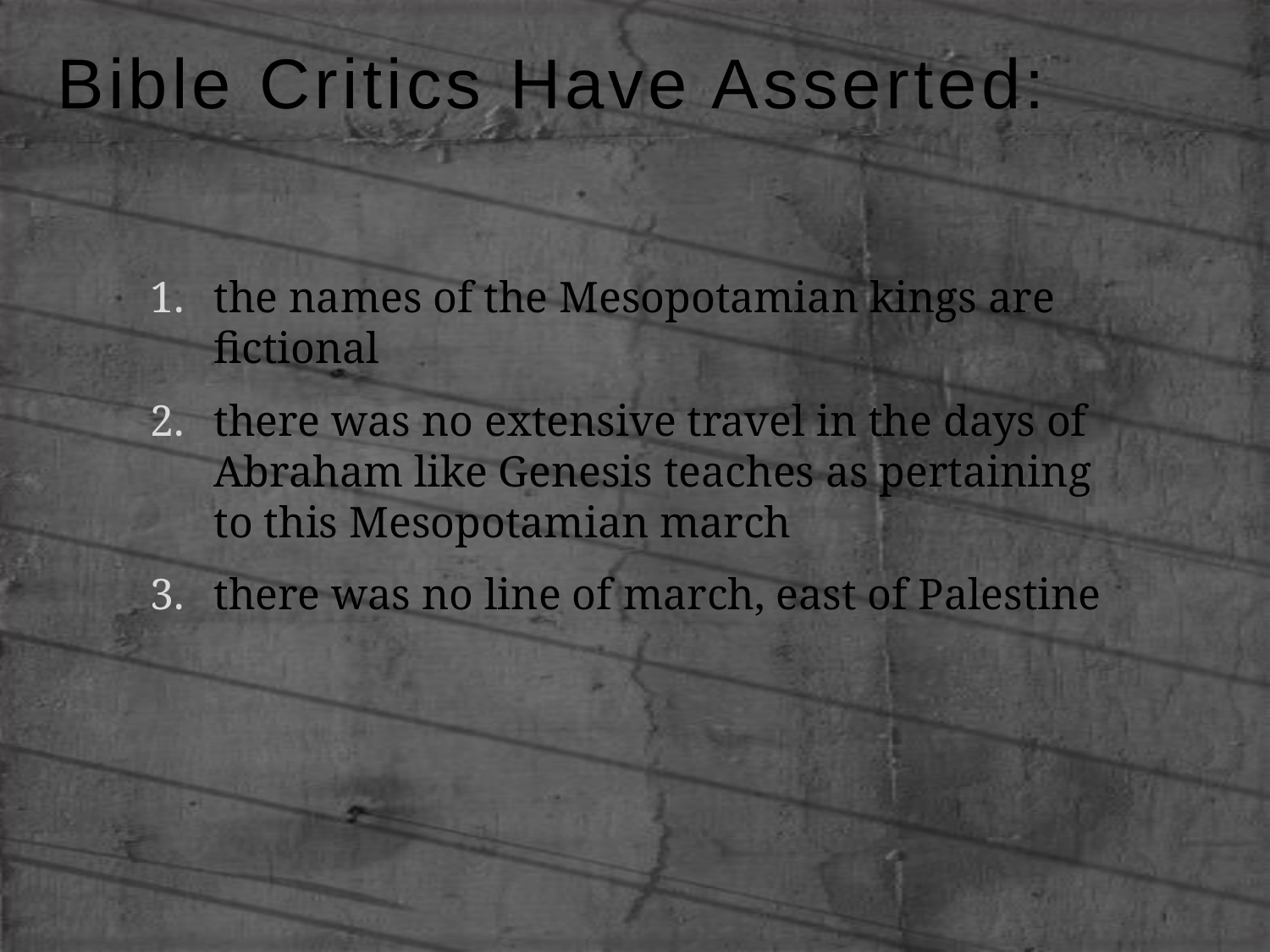

# Bible Critics Have Asserted:
the names of the Mesopotamian kings are fictional
there was no extensive travel in the days of Abraham like Genesis teaches as pertaining to this Mesopotamian march
there was no line of march, east of Palestine